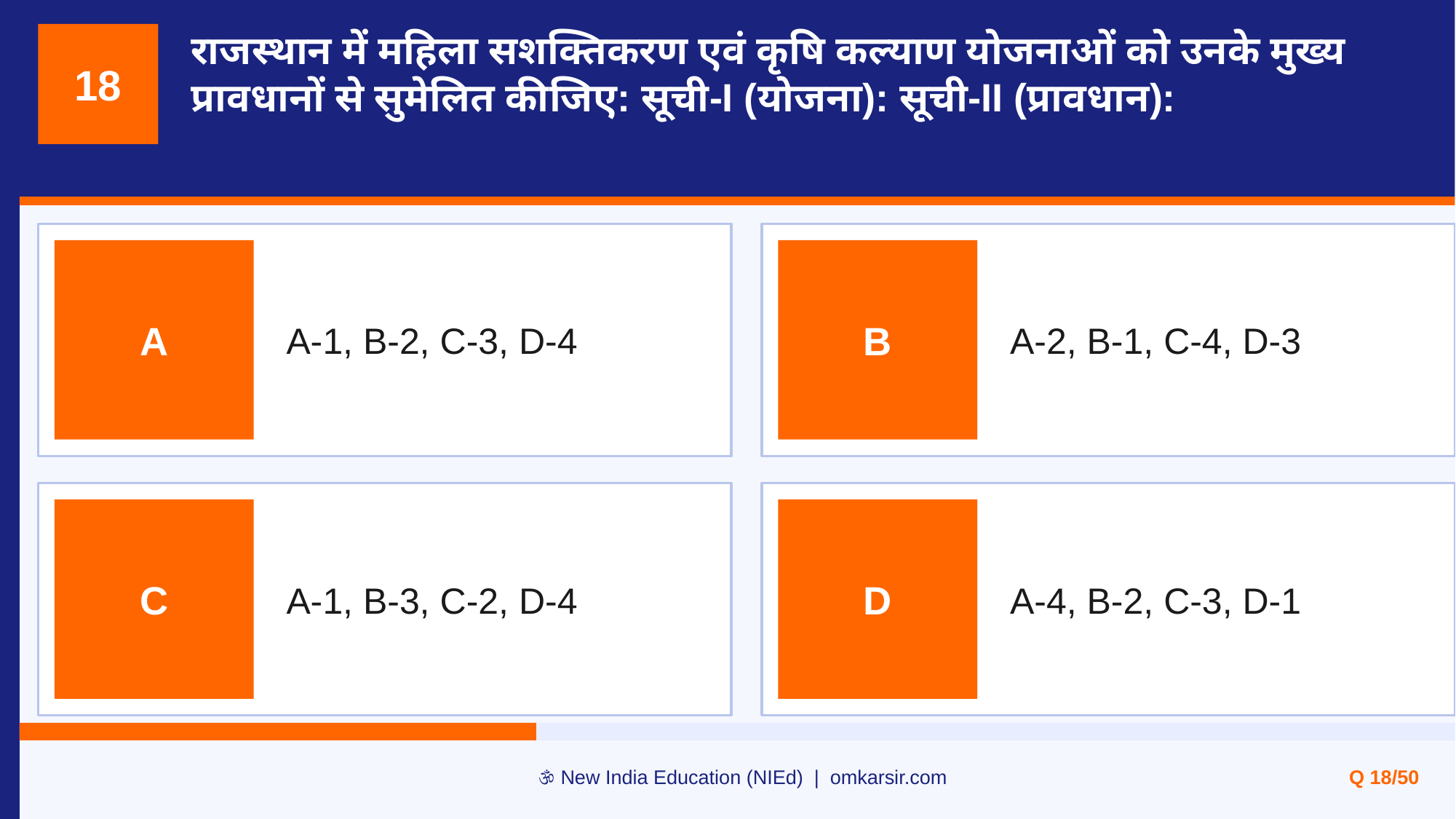

राजस्थान में महिला सशक्तिकरण एवं कृषि कल्याण योजनाओं को उनके मुख्य प्रावधानों से सुमेलित कीजिए: सूची-I (योजना): सूची-II (प्रावधान):
18

A-1, B-2, C-3, D-4
A-2, B-1, C-4, D-3
A
B

A-1, B-3, C-2, D-4
A-4, B-2, C-3, D-1
C
D

🕉️ New India Education (NIEd)  |  omkarsir.com
Q 18/50